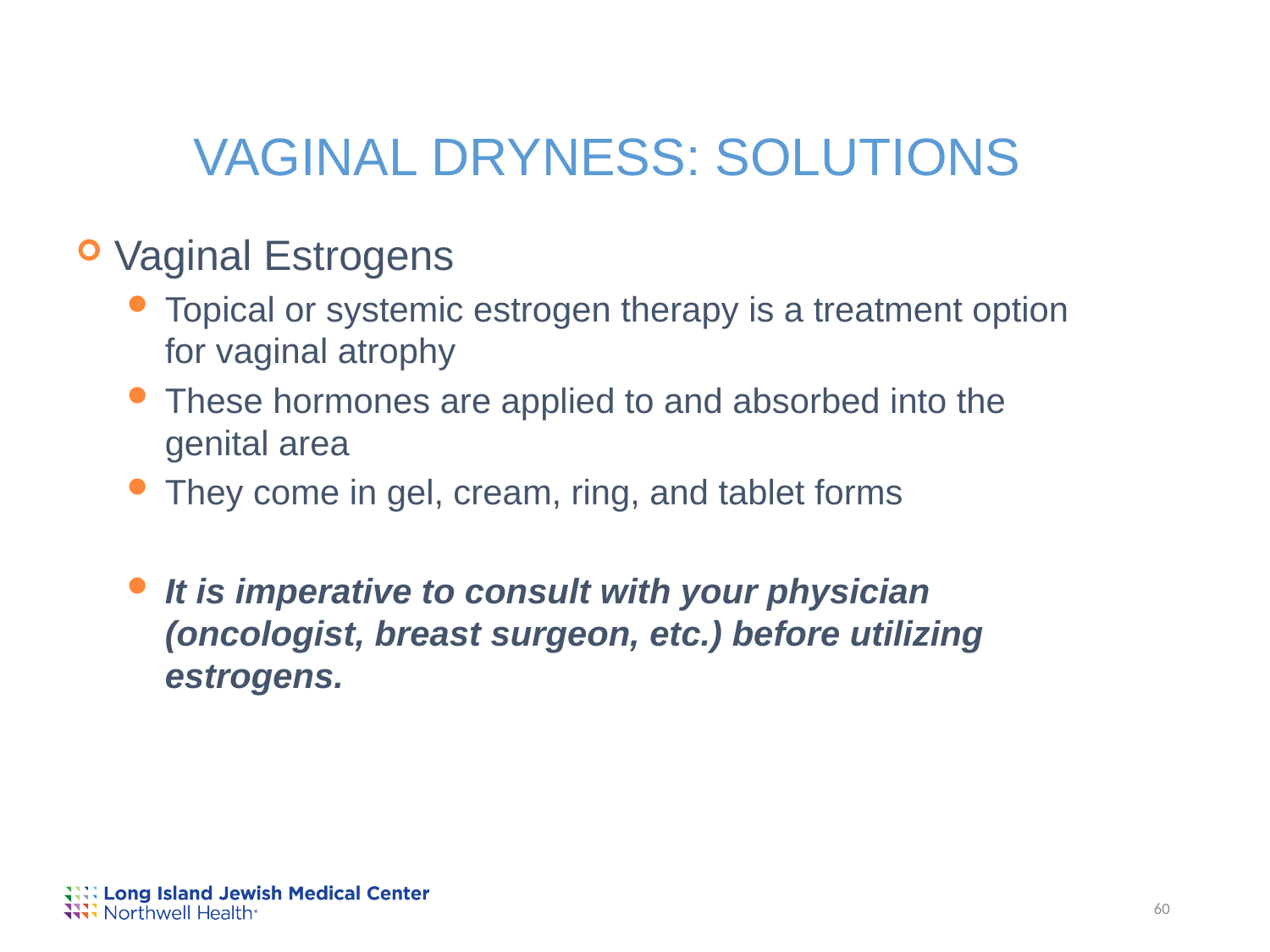

Vaginal Dryness: Solutions
Vaginal Estrogens
Topical or systemic estrogen therapy is a treatment option for vaginal atrophy
These hormones are applied to and absorbed into the genital area
They come in gel, cream, ring, and tablet forms

It is imperative to consult with your physician (oncologist, breast surgeon, etc.) before utilizing estrogens.
60